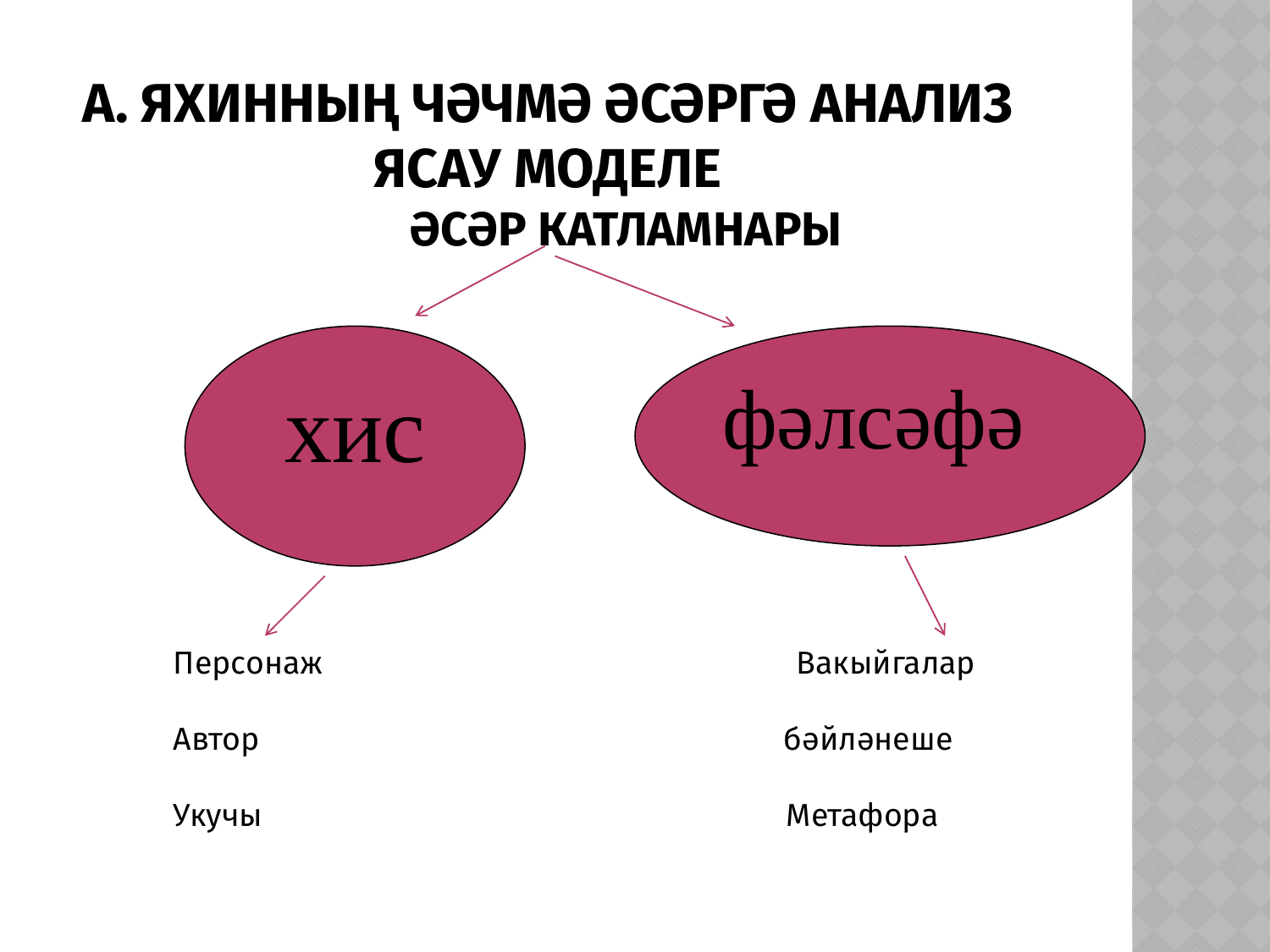

# А. Яхинның чәчмә әсәргә анализ ясау моделе Әсәр катламнары
хис
фәлсәфә
         Персонаж                                                        Вакыйгалар
         Автор                                                              бәйләнеше
         Укучы                                                              Метафора